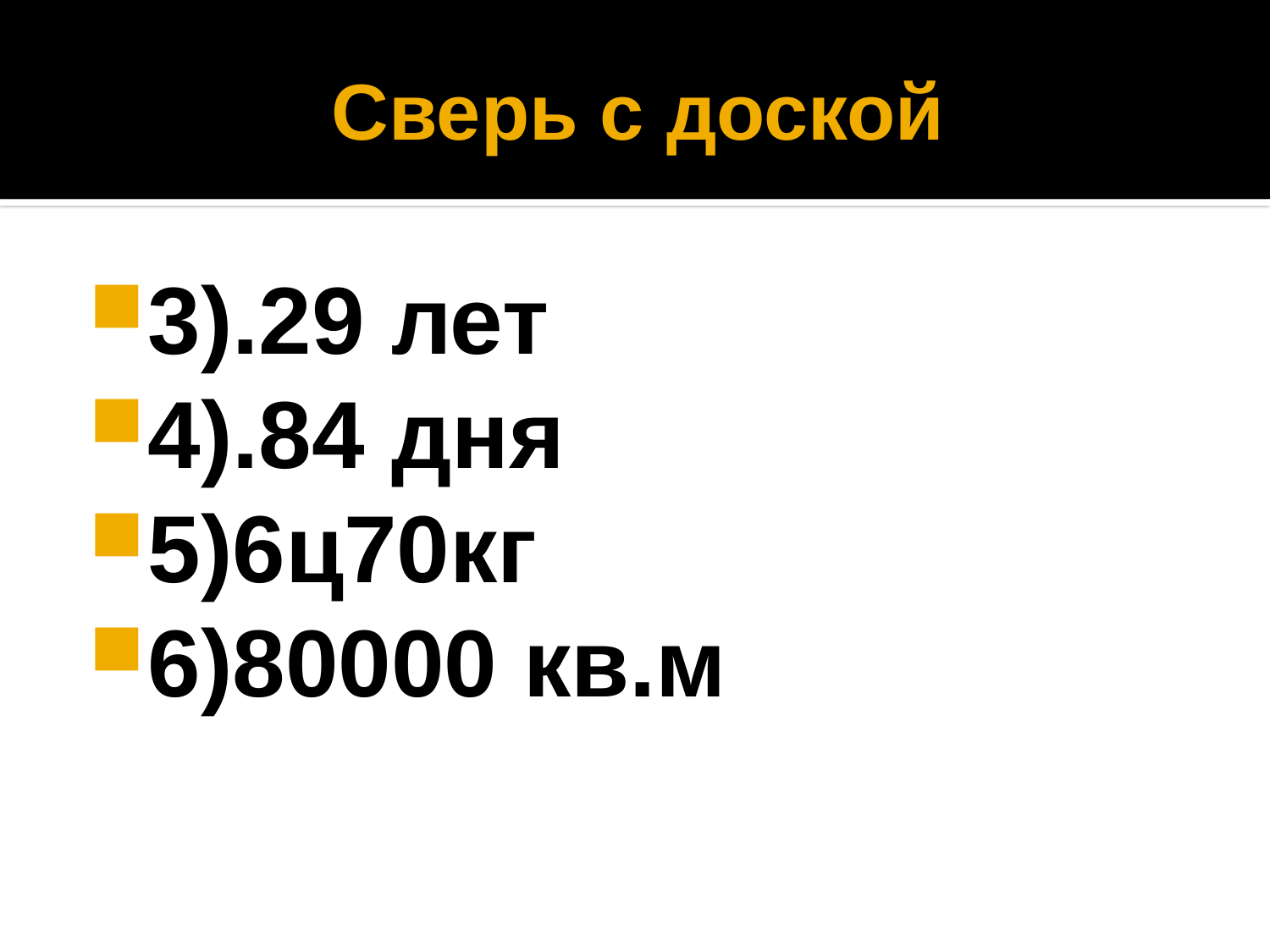

# Сверь с доской
3).29 лет
4).84 дня
5)6ц70кг
6)80000 кв.м